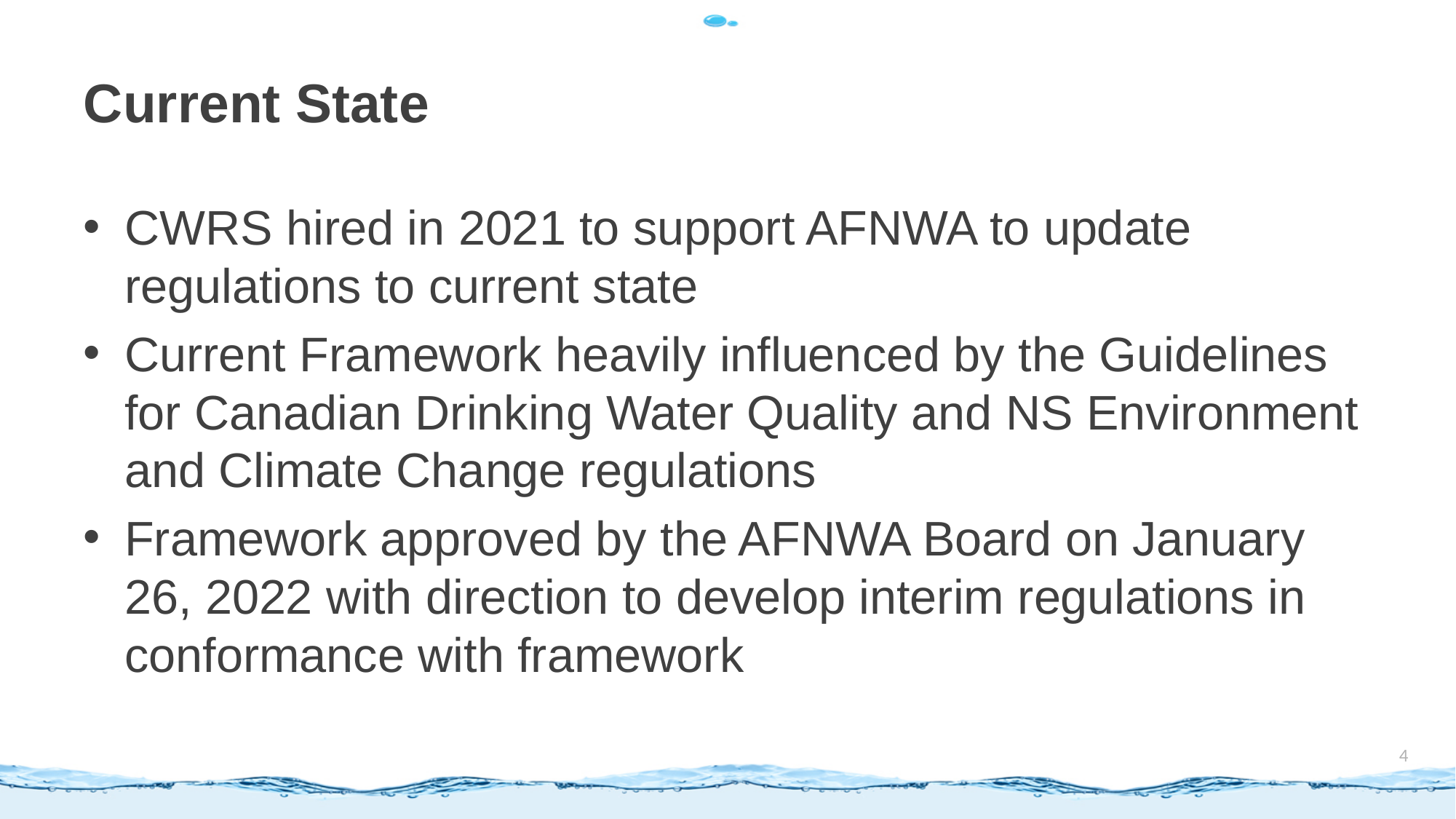

# Current State
CWRS hired in 2021 to support AFNWA to update regulations to current state
Current Framework heavily influenced by the Guidelines for Canadian Drinking Water Quality and NS Environment and Climate Change regulations
Framework approved by the AFNWA Board on January 26, 2022 with direction to develop interim regulations in conformance with framework
4